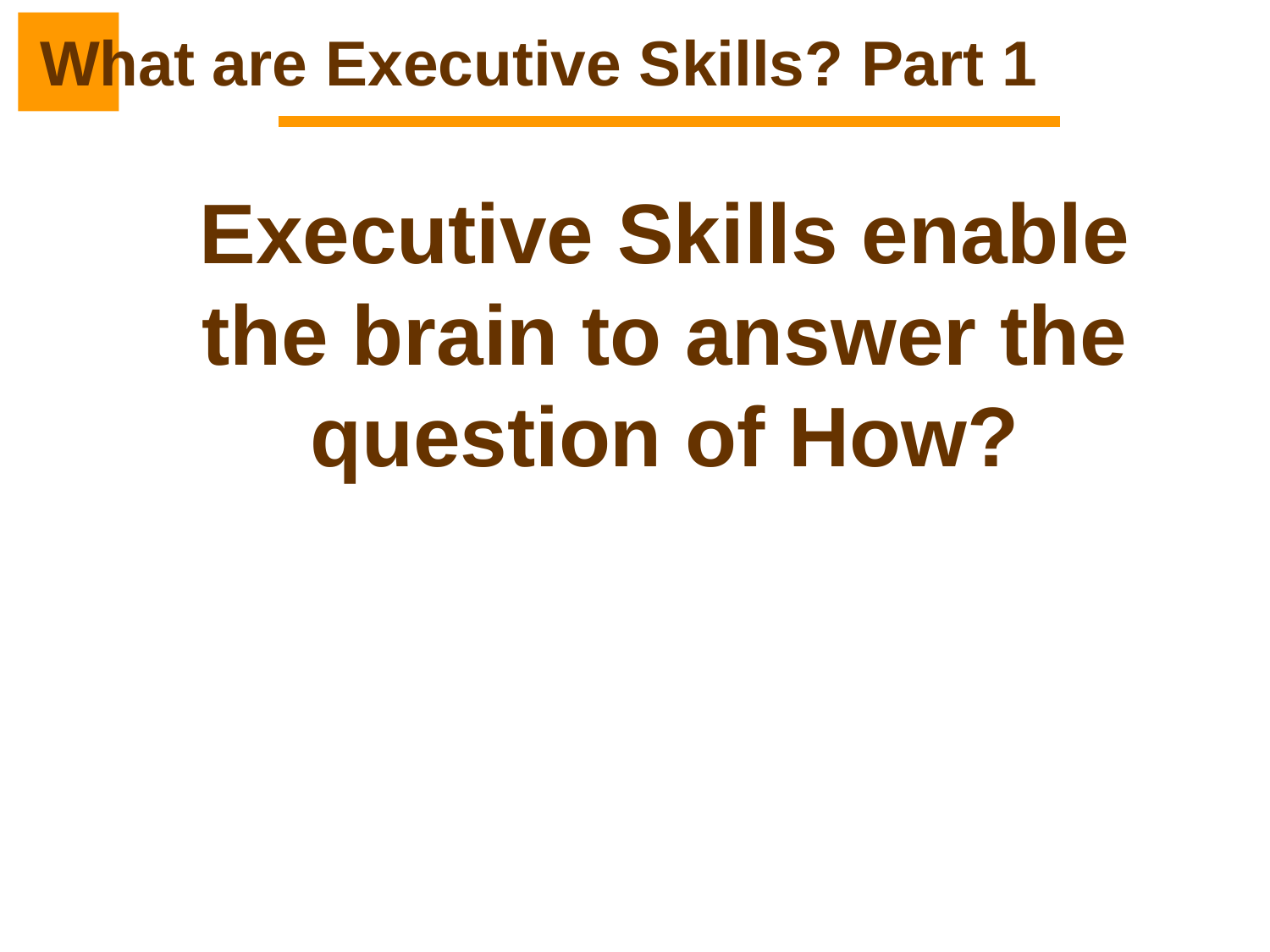

# What are Executive Skills? Part 1

Executive Skills enable the brain to answer the question of How?